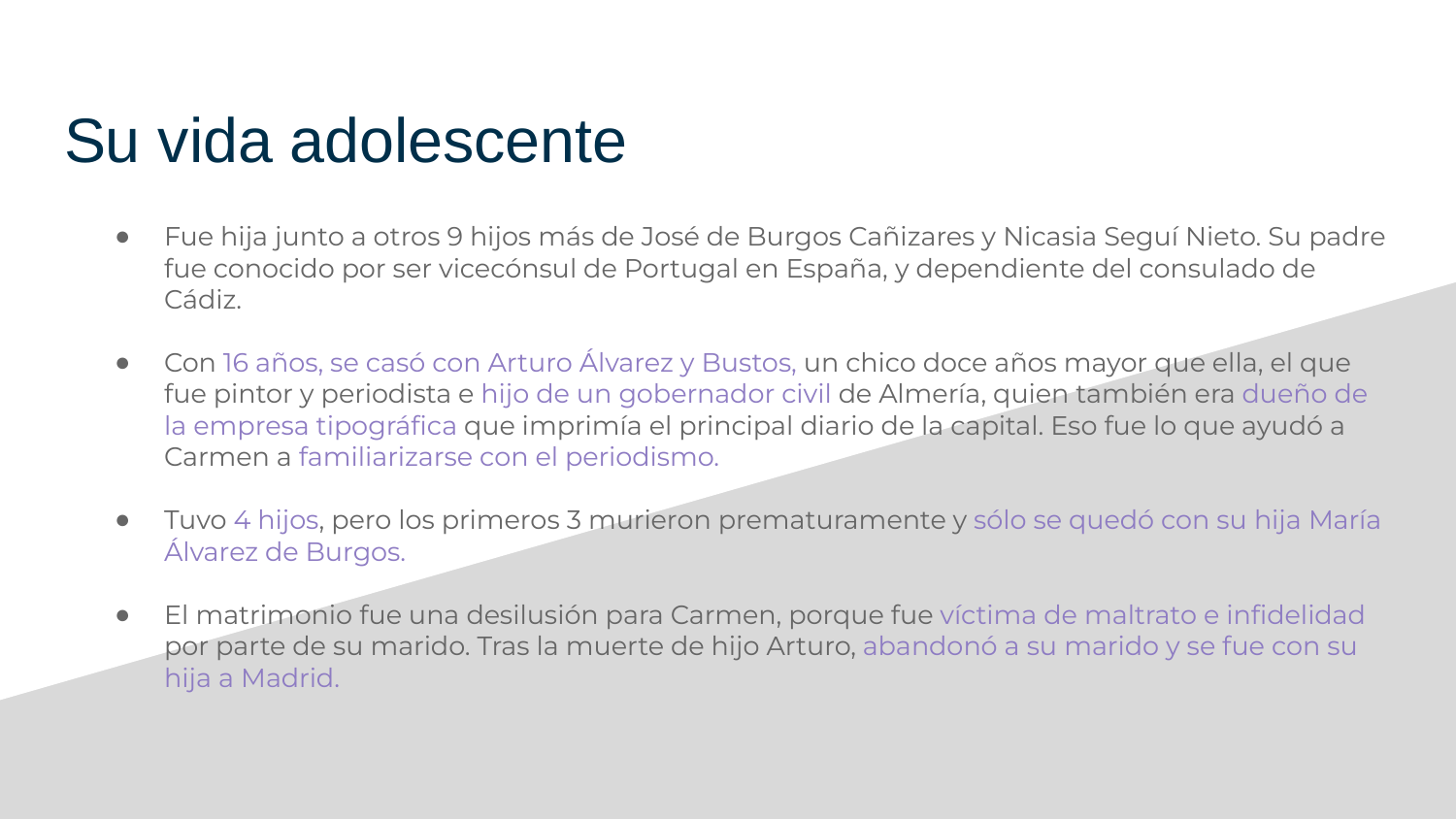

# Su vida adolescente
Fue hija junto a otros 9 hijos más de José de Burgos Cañizares y Nicasia Seguí Nieto. Su padre fue conocido por ser vicecónsul de Portugal en España, y dependiente del consulado de Cádiz.

Con 16 años, se casó con Arturo Álvarez y Bustos, un chico doce años mayor que ella, el que fue pintor y periodista e hijo de un gobernador civil de Almería, quien también era dueño de la empresa tipográfica que imprimía el principal diario de la capital. Eso fue lo que ayudó a Carmen a familiarizarse con el periodismo.

Tuvo 4 hijos, pero los primeros 3 murieron prematuramente y sólo se quedó con su hija María Álvarez de Burgos.

El matrimonio fue una desilusión para Carmen, porque fue víctima de maltrato e infidelidad por parte de su marido. Tras la muerte de hijo Arturo, abandonó a su marido y se fue con su hija a Madrid.